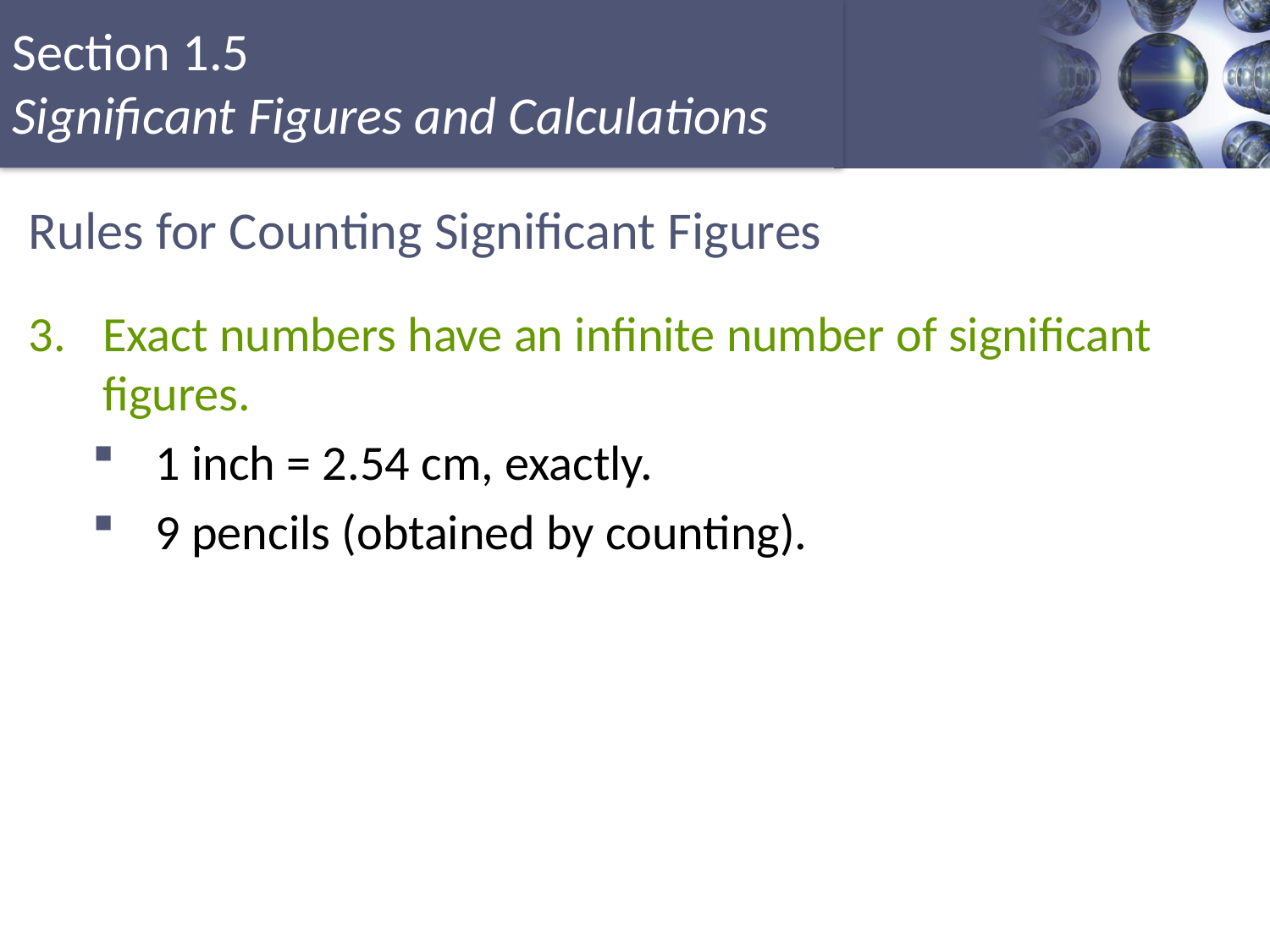

# Rules for Counting Significant Figures
3.	Exact numbers have an infinite number of significant figures.
1 inch = 2.54 cm, exactly.
9 pencils (obtained by counting).
22